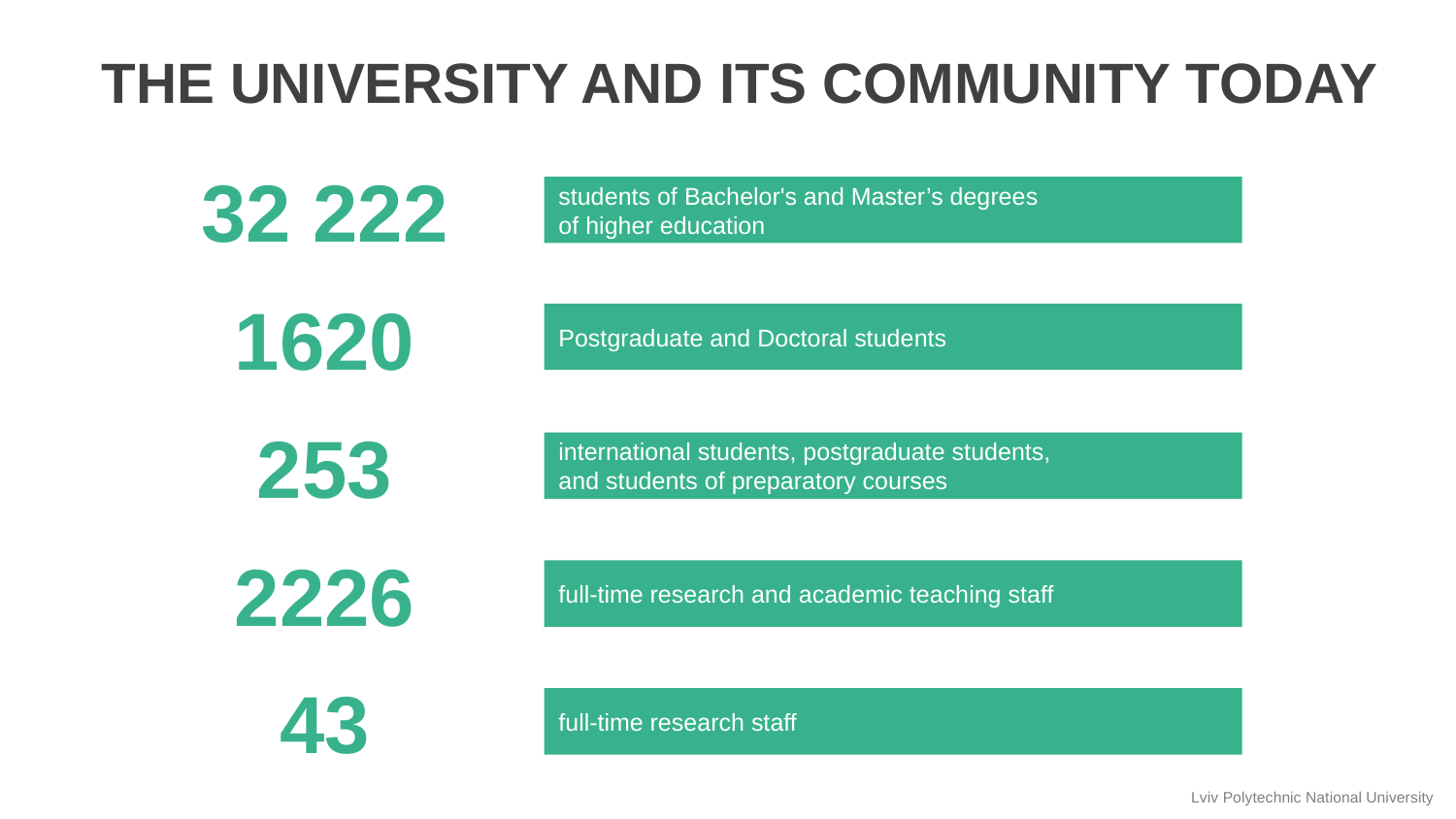

THE UNIVERSITY AND ITS COMMUNITY TODAY
32 222
students of Bachelor's and Master’s degrees
of higher education
1620
Postgraduate and Doctoral students
253
international students, postgraduate students,
and students of preparatory courses
2226
full-time research and academic teaching staff
43
full-time research staff
Lviv Polytechnic National University